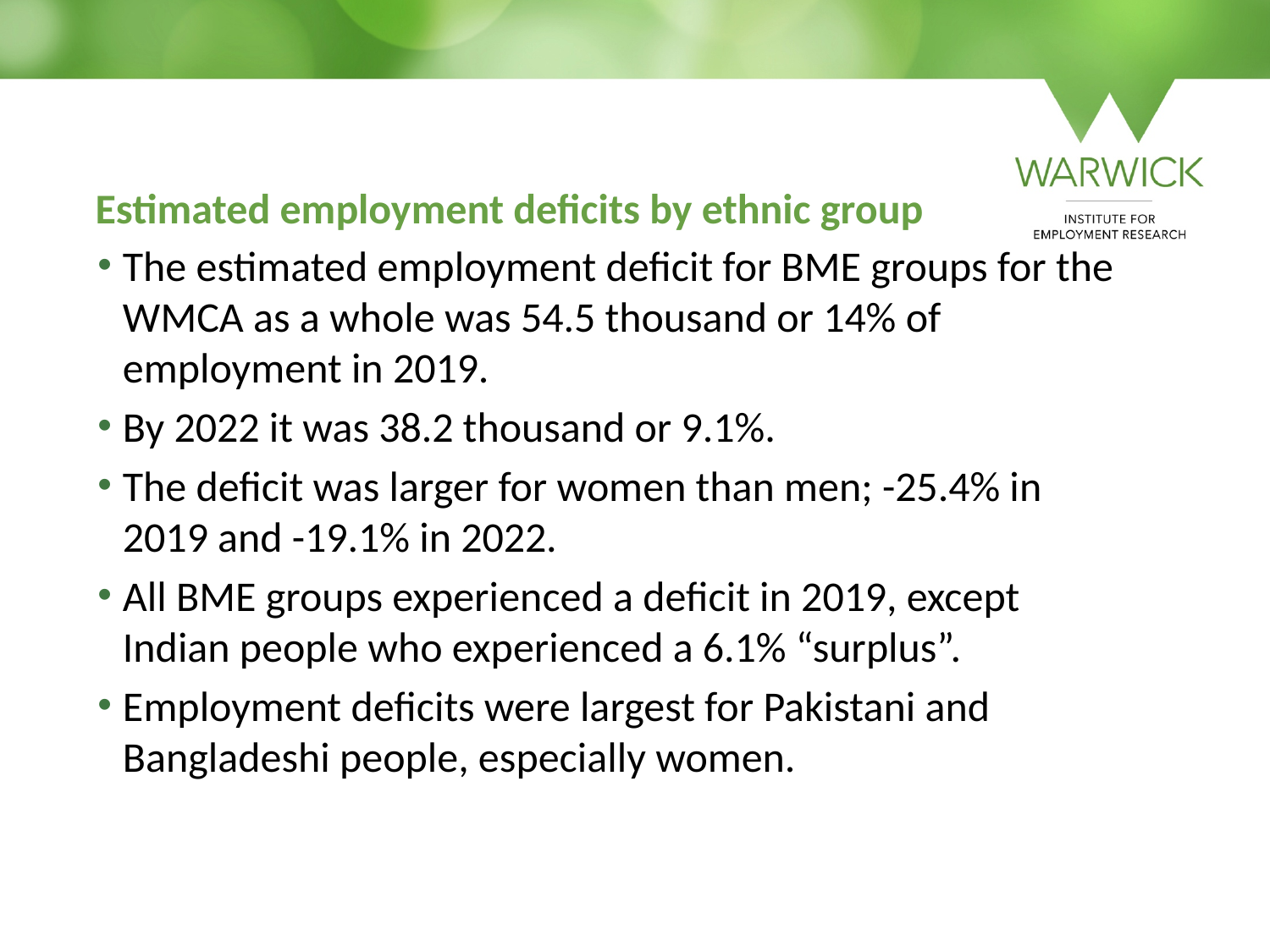

# Estimated employment deficits by ethnic group
The estimated employment deficit for BME groups for the WMCA as a whole was 54.5 thousand or 14% of employment in 2019.
By 2022 it was 38.2 thousand or 9.1%.
The deficit was larger for women than men; -25.4% in 2019 and -19.1% in 2022.
All BME groups experienced a deficit in 2019, except Indian people who experienced a 6.1% “surplus”.
Employment deficits were largest for Pakistani and Bangladeshi people, especially women.